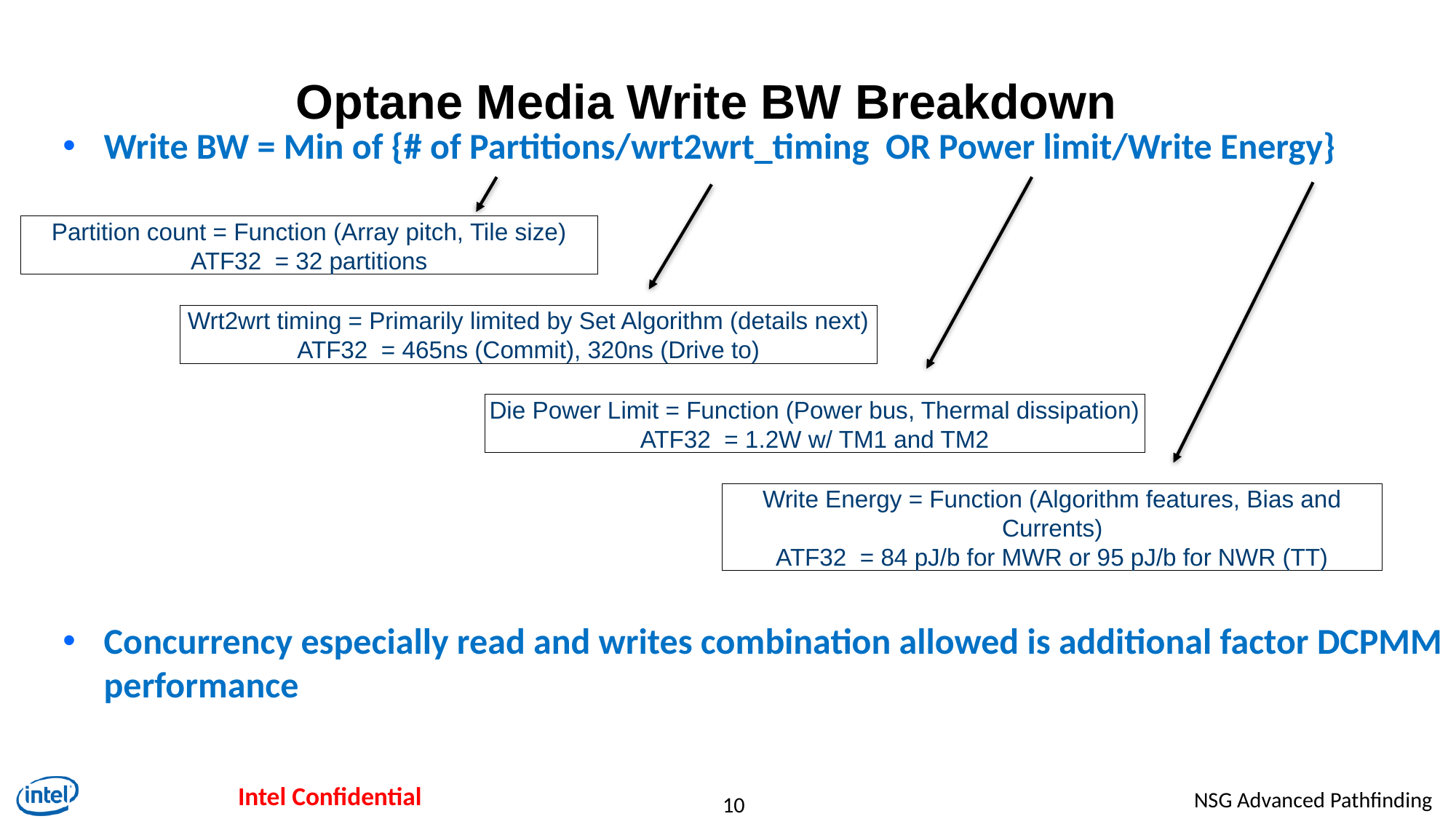

# Optane Media Write BW Breakdown
Write BW = Min of {# of Partitions/wrt2wrt_timing  OR Power limit/Write Energy}

Concurrency especially read and writes combination allowed is additional factor DCPMM performance

Partition count = Function (Array pitch, Tile size)
ATF32  = 32 partitions
Wrt2wrt timing = Primarily limited by Set Algorithm (details next)
ATF32  = 465ns (Commit), 320ns (Drive to)
Die Power Limit = Function (Power bus, Thermal dissipation)
ATF32  = 1.2W w/ TM1 and TM2
Write Energy = Function (Algorithm features, Bias and Currents)
ATF32  = 84 pJ/b for MWR or 95 pJ/b for NWR (TT)